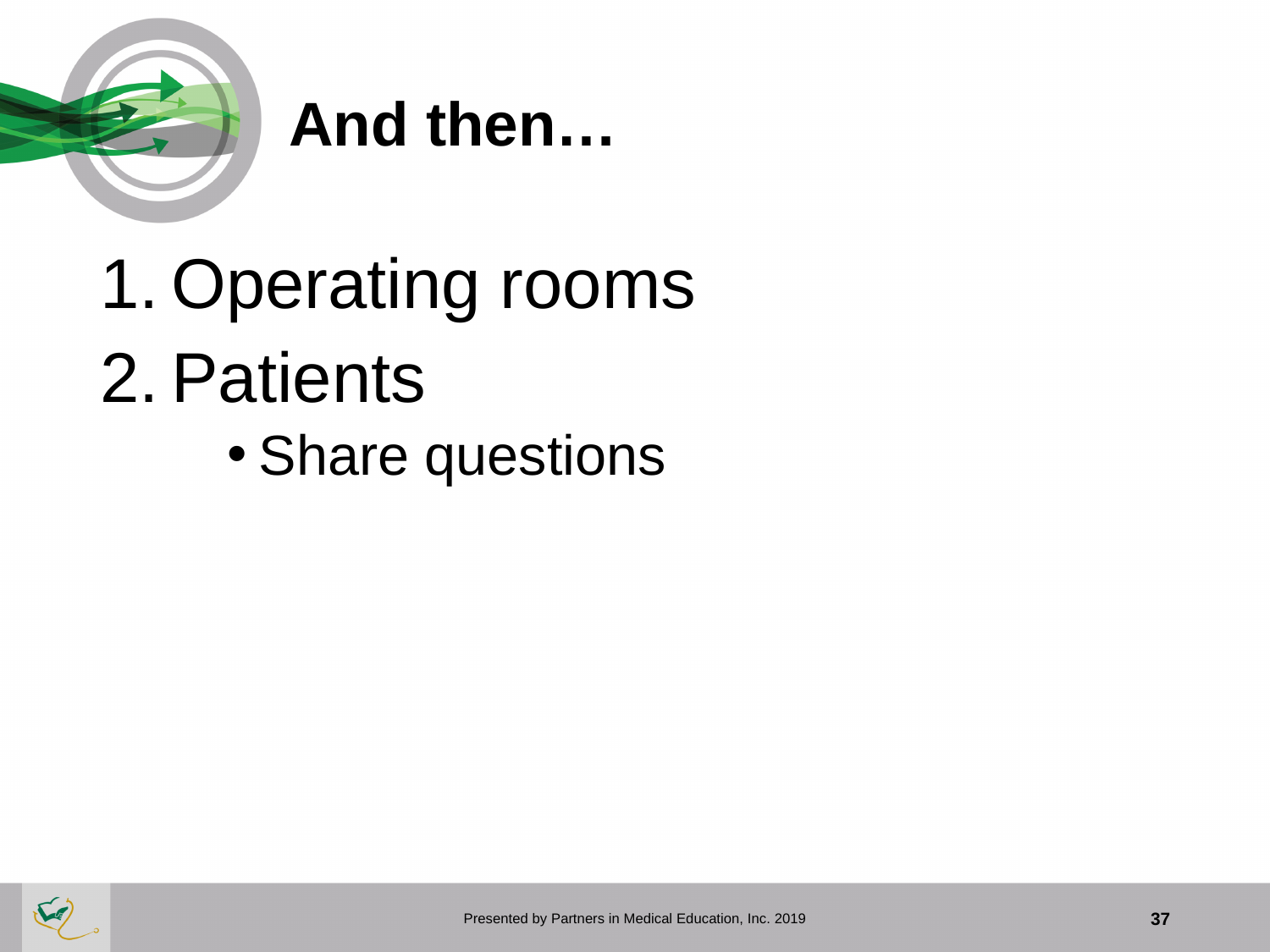

# And then…
Operating rooms
Patients
Share questions

Presented by Partners in Medical Education, Inc. 2019
37